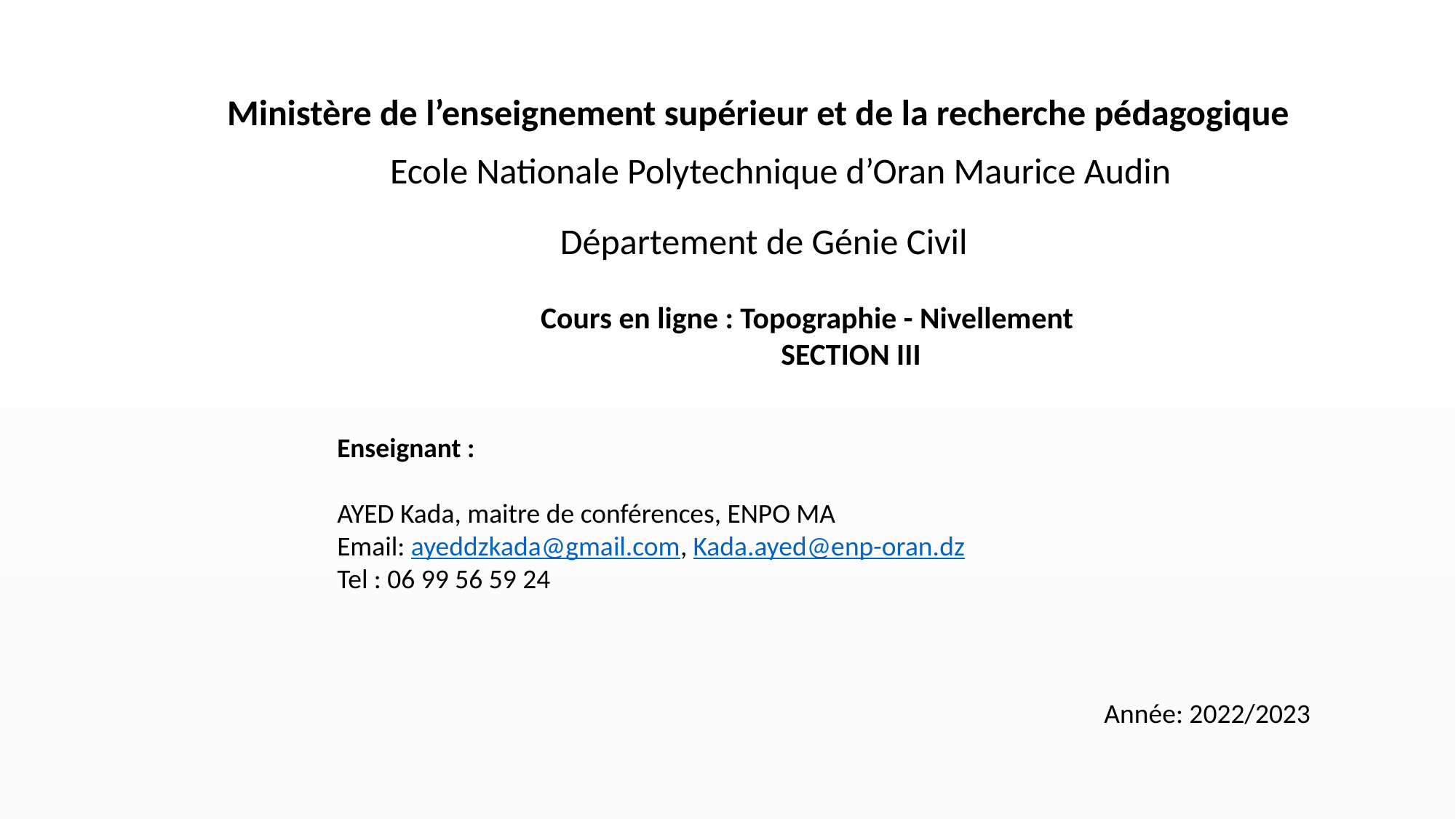

Ministère de l’enseignement supérieur et de la recherche pédagogique
Ecole Nationale Polytechnique d’Oran Maurice Audin
Département de Génie Civil
Cours en ligne : Topographie - Nivellement
SECTION III
Enseignant :

AYED Kada, maitre de conférences, ENPO MA
Email: ayeddzkada@gmail.com, Kada.ayed@enp-oran.dz
Tel : 06 99 56 59 24
Année: 2022/2023